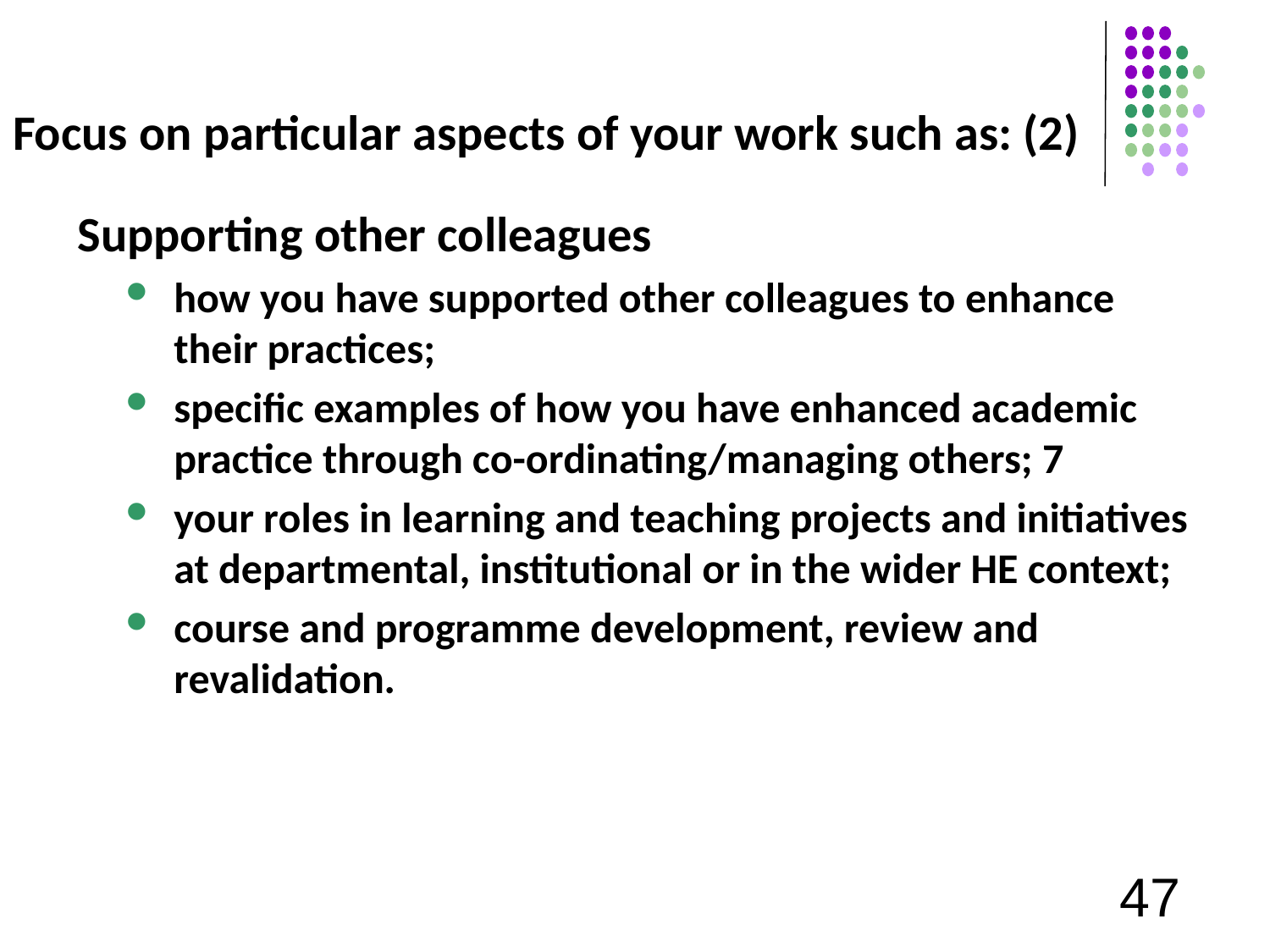

# Focus on particular aspects of your work such as: (2)
Supporting other colleagues
how you have supported other colleagues to enhance their practices;
specific examples of how you have enhanced academic practice through co-ordinating/managing others; 7
your roles in learning and teaching projects and initiatives at departmental, institutional or in the wider HE context;
course and programme development, review and revalidation.